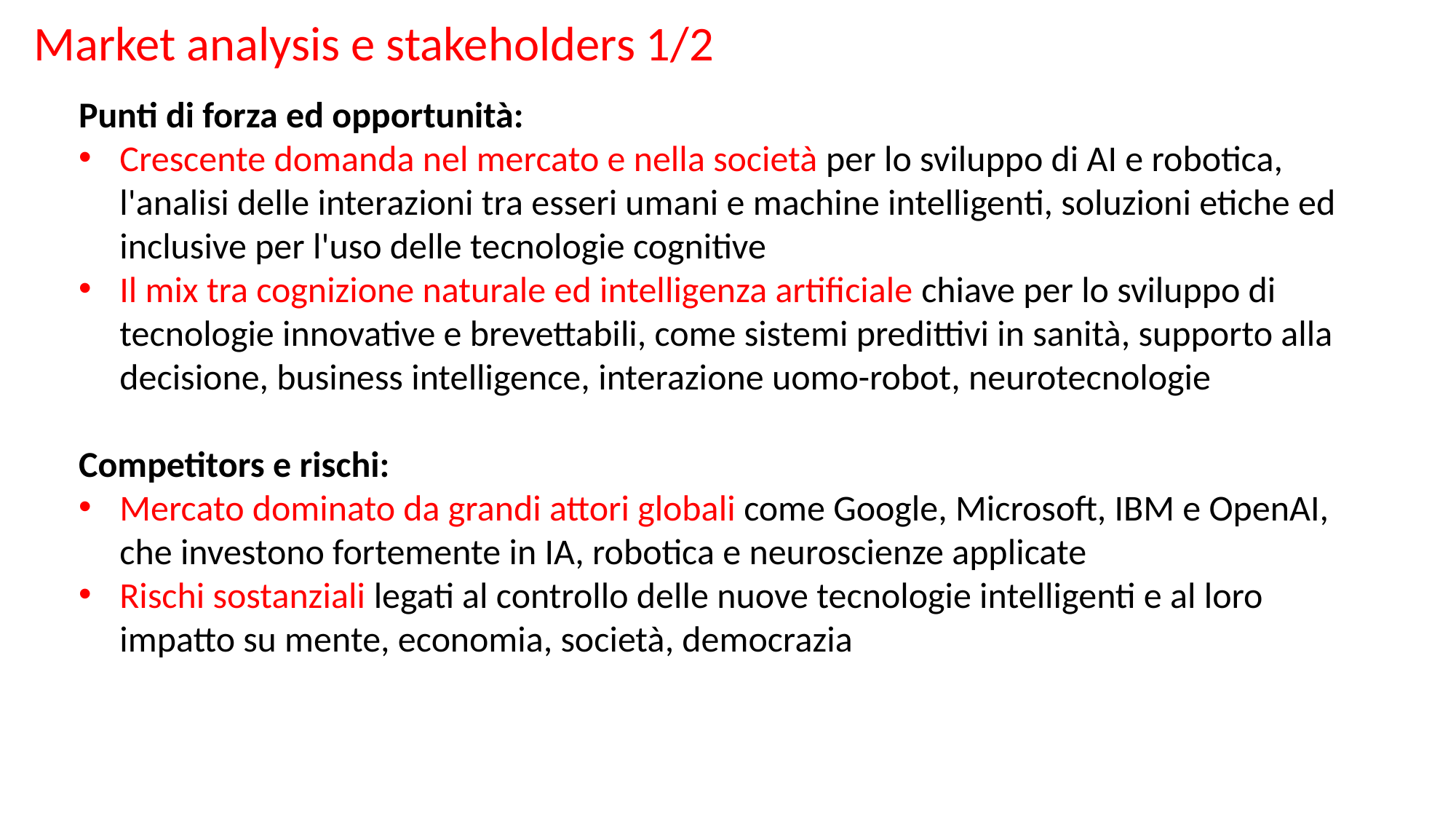

Market analysis e stakeholders 1/2
Punti di forza ed opportunità:
Crescente domanda nel mercato e nella società per lo sviluppo di AI e robotica, l'analisi delle interazioni tra esseri umani e machine intelligenti, soluzioni etiche ed inclusive per l'uso delle tecnologie cognitive
Il mix tra cognizione naturale ed intelligenza artificiale chiave per lo sviluppo di tecnologie innovative e brevettabili, come sistemi predittivi in sanità, supporto alla decisione, business intelligence, interazione uomo-robot, neurotecnologie

Competitors e rischi:
Mercato dominato da grandi attori globali come Google, Microsoft, IBM e OpenAI, che investono fortemente in IA, robotica e neuroscienze applicate
Rischi sostanziali legati al controllo delle nuove tecnologie intelligenti e al loro impatto su mente, economia, società, democrazia